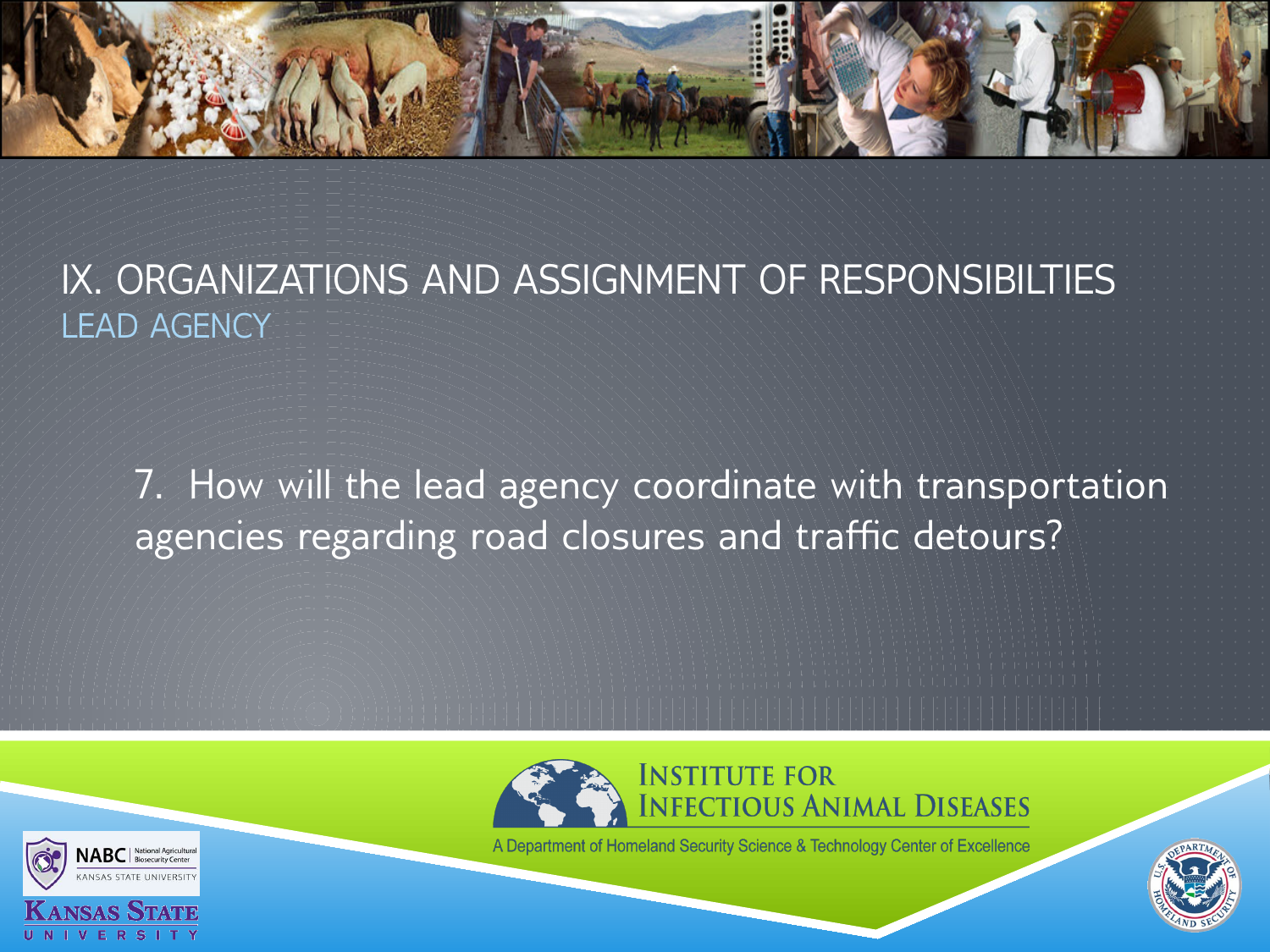

# IX. ORGANIZATIONS AND ASSIGNMENT OF RESPONSIBILTIES LEAD AGENCY
7.  How will the lead agency coordinate with transportation agencies regarding road closures and traffic detours?